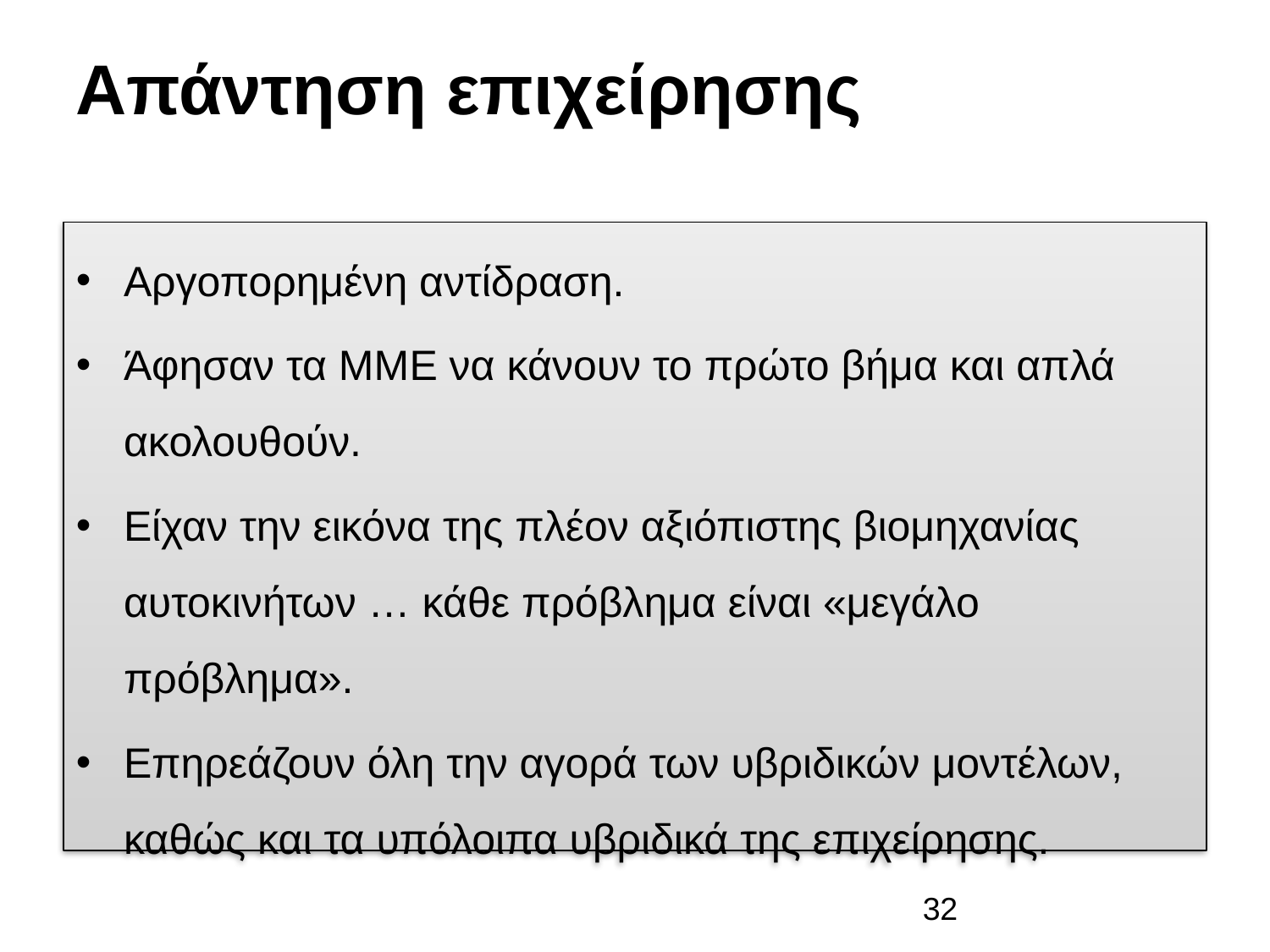

# Απάντηση επιχείρησης
Αργοπορημένη αντίδραση.
Άφησαν τα ΜΜΕ να κάνουν το πρώτο βήμα και απλά ακολουθούν.
Είχαν την εικόνα της πλέον αξιόπιστης βιομηχανίας αυτοκινήτων … κάθε πρόβλημα είναι «μεγάλο πρόβλημα».
Επηρεάζουν όλη την αγορά των υβριδικών μοντέλων, καθώς και τα υπόλοιπα υβριδικά της επιχείρησης.

32